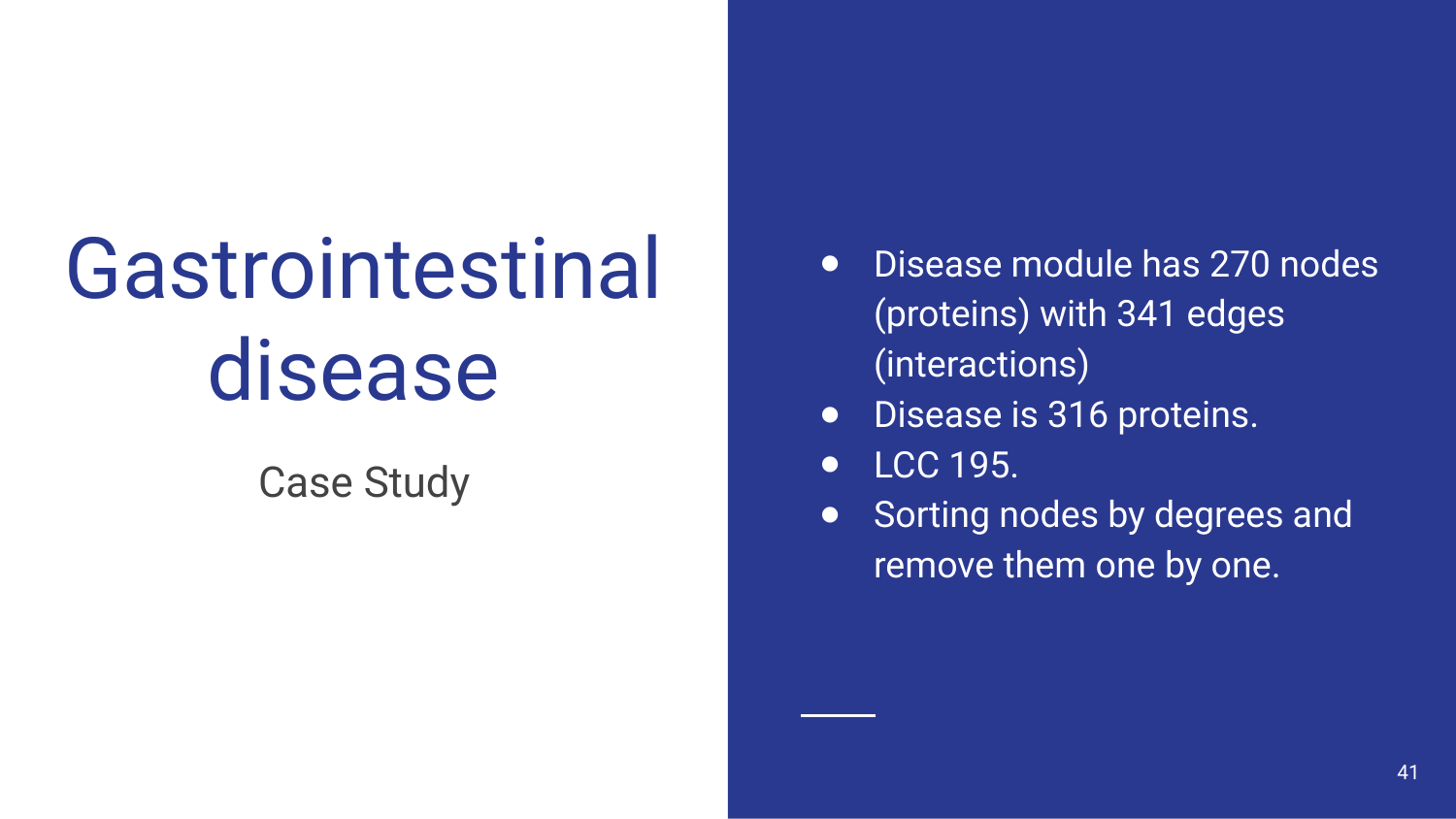

Disease module has 270 nodes (proteins) with 341 edges (interactions)
Disease is 316 proteins.
LCC 195.
Sorting nodes by degrees and remove them one by one.
# Gastrointestinal disease
Case Study
41